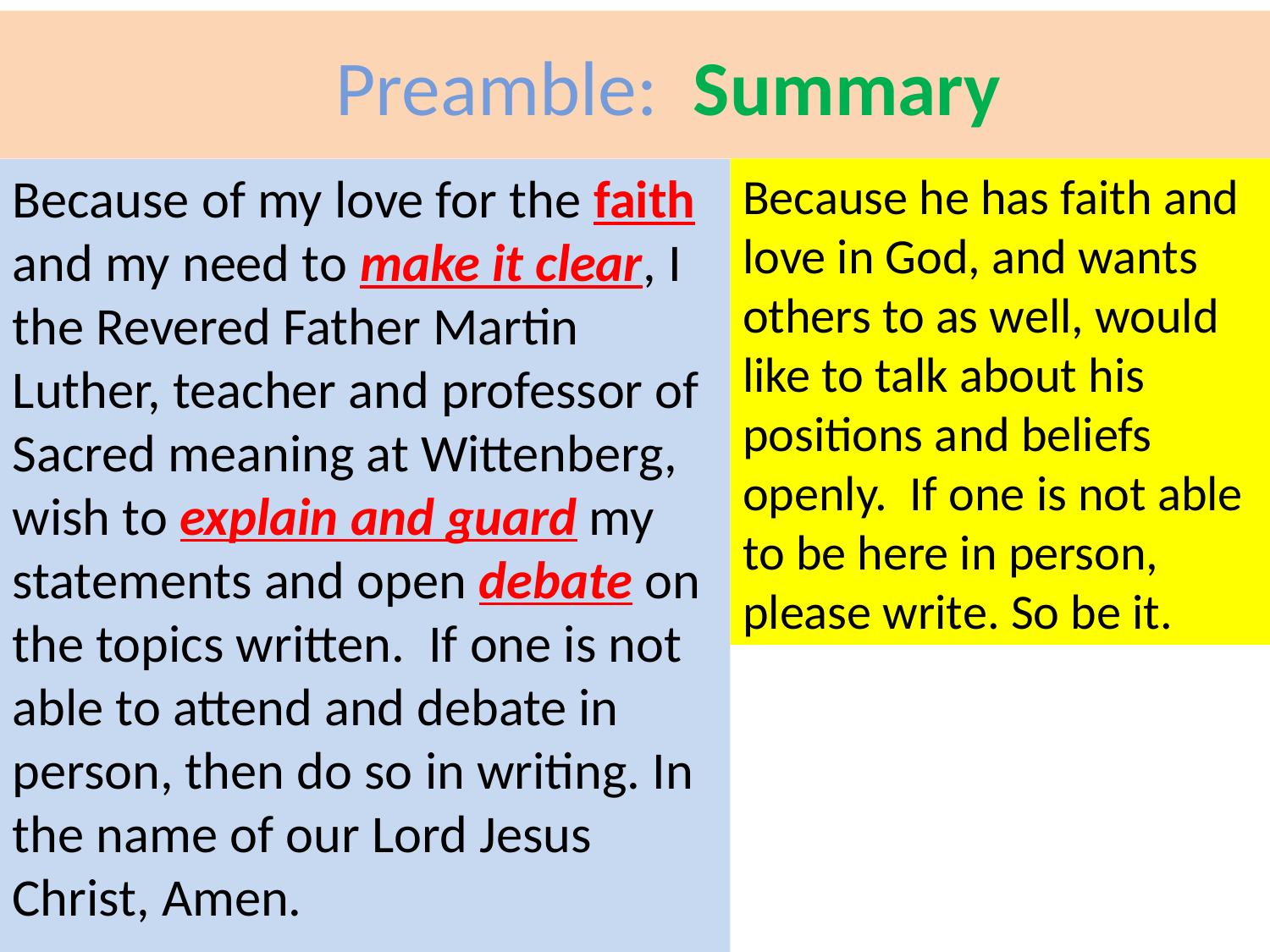

Preamble:  Summary
Because he has faith and love in God, and wants others to as well, would like to talk about his positions and beliefs openly.  If one is not able to be here in person, please write. So be it.
Because of my love for the faith and my need to make it clear, I the Revered Father Martin Luther, teacher and professor of Sacred meaning at Wittenberg, wish to explain and guard my statements and open debate on the topics written.  If one is not able to attend and debate in person, then do so in writing. In the name of our Lord Jesus Christ, Amen.

Out of love for the truth and from desire to elucidate it, the Reverend Father Martin Luther, Master of Arts and Sacred Theology, and ordinary lecturer therein at Wittenberg, intends to defend the following statements and to dispute on them in that place. Therefore he asks that those who cannot be present and dispute with him orally shall do so in their absence by letter. In the name of our Lord Jesus Christ, Amen.